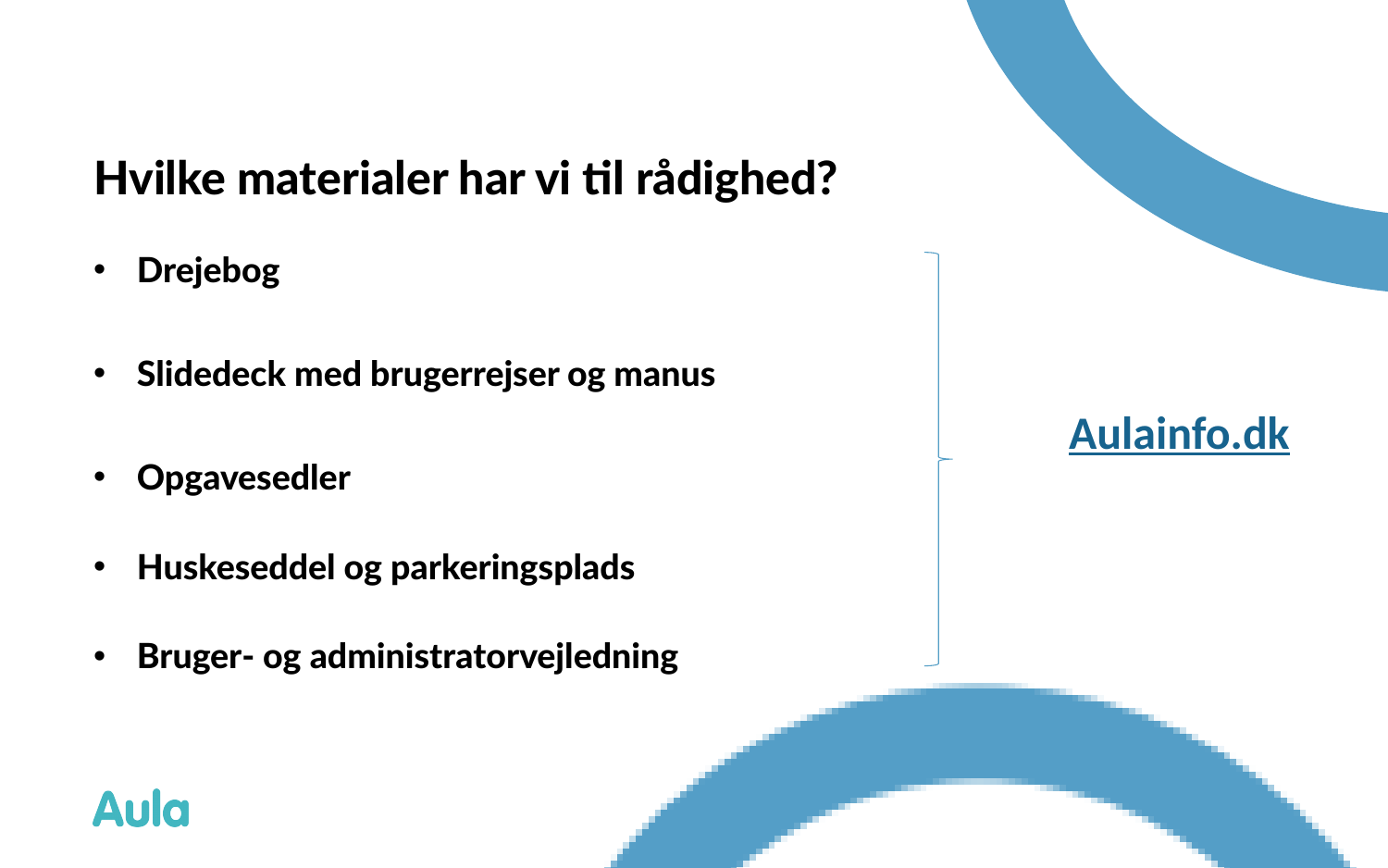

# Hvilke materialer har vi til rådighed?
Drejebog

Slidedeck med brugerrejser og manus

Opgavesedler
Huskeseddel og parkeringsplads
Bruger- og administratorvejledning

Aulainfo.dk